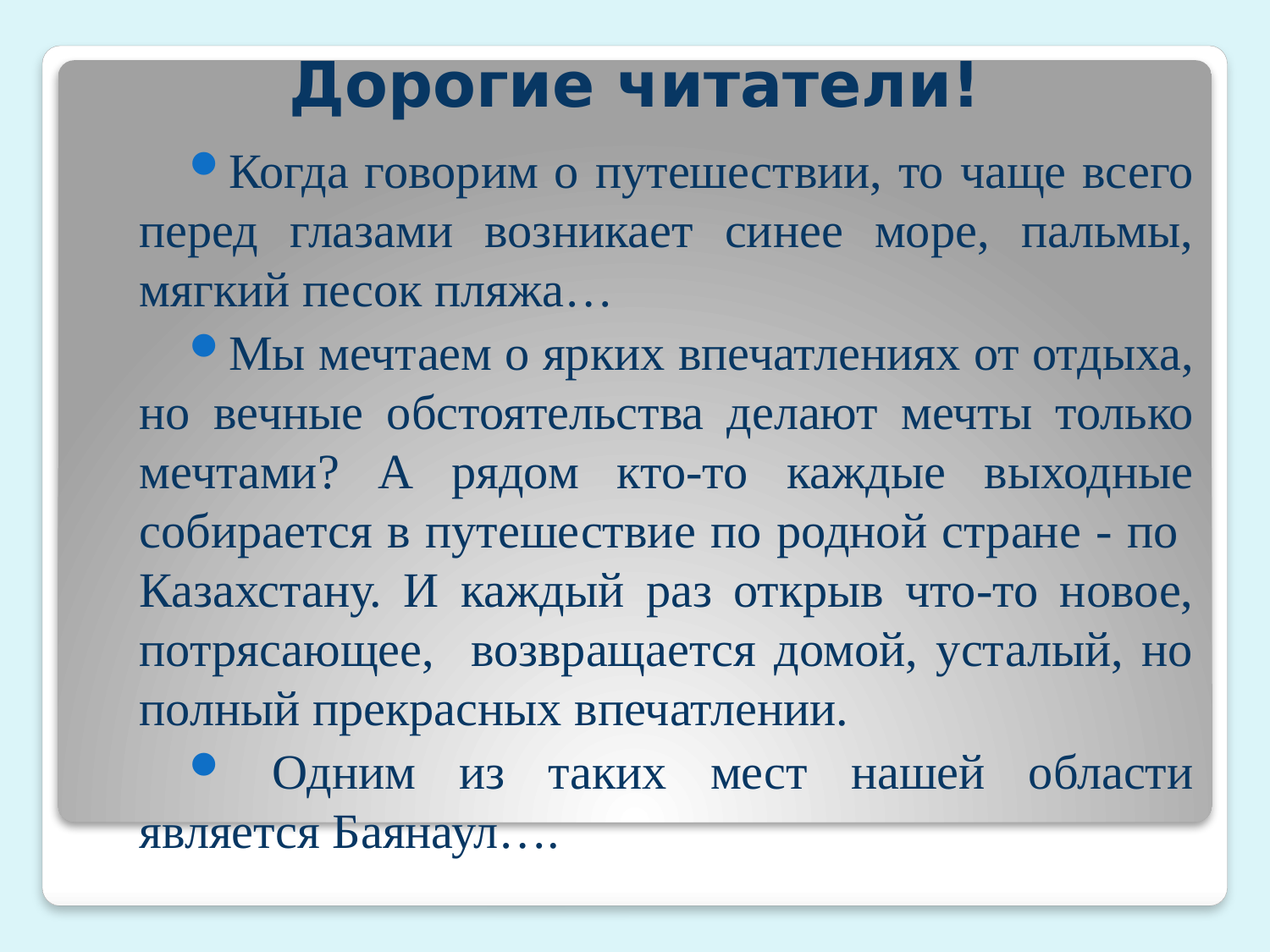

# Дорогие читатели!
Когда говорим о путешествии, то чаще всего перед глазами возникает синее море, пальмы, мягкий песок пляжа…
Мы мечтаем о ярких впечатлениях от отдыха, но вечные обстоятельства делают мечты только мечтами? А рядом кто-то каждые выходные собирается в путешествие по родной стране - по  Казахстану. И каждый раз открыв что-то новое, потрясающее,  возвращается домой, усталый, но полный прекрасных впечатлении.
 Одним из таких мест нашей области является Баянаул….